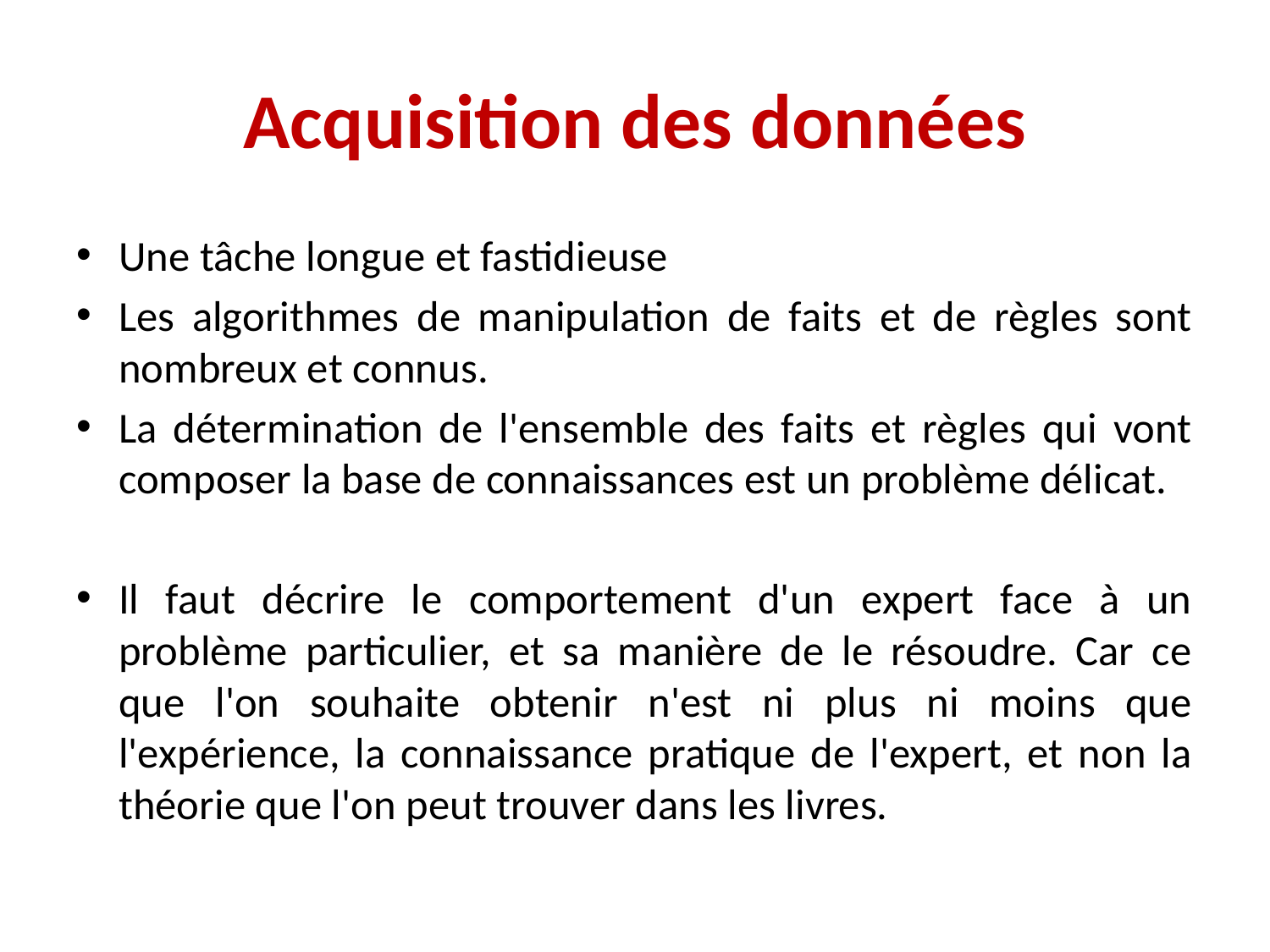

# Acquisition des données
Une tâche longue et fastidieuse
Les algorithmes de manipulation de faits et de règles sont nombreux et connus.
La détermination de l'ensemble des faits et règles qui vont composer la base de connaissances est un problème délicat.

Il faut décrire le comportement d'un expert face à un problème particulier, et sa manière de le résoudre. Car ce que l'on souhaite obtenir n'est ni plus ni moins que l'expérience, la connaissance pratique de l'expert, et non la théorie que l'on peut trouver dans les livres.